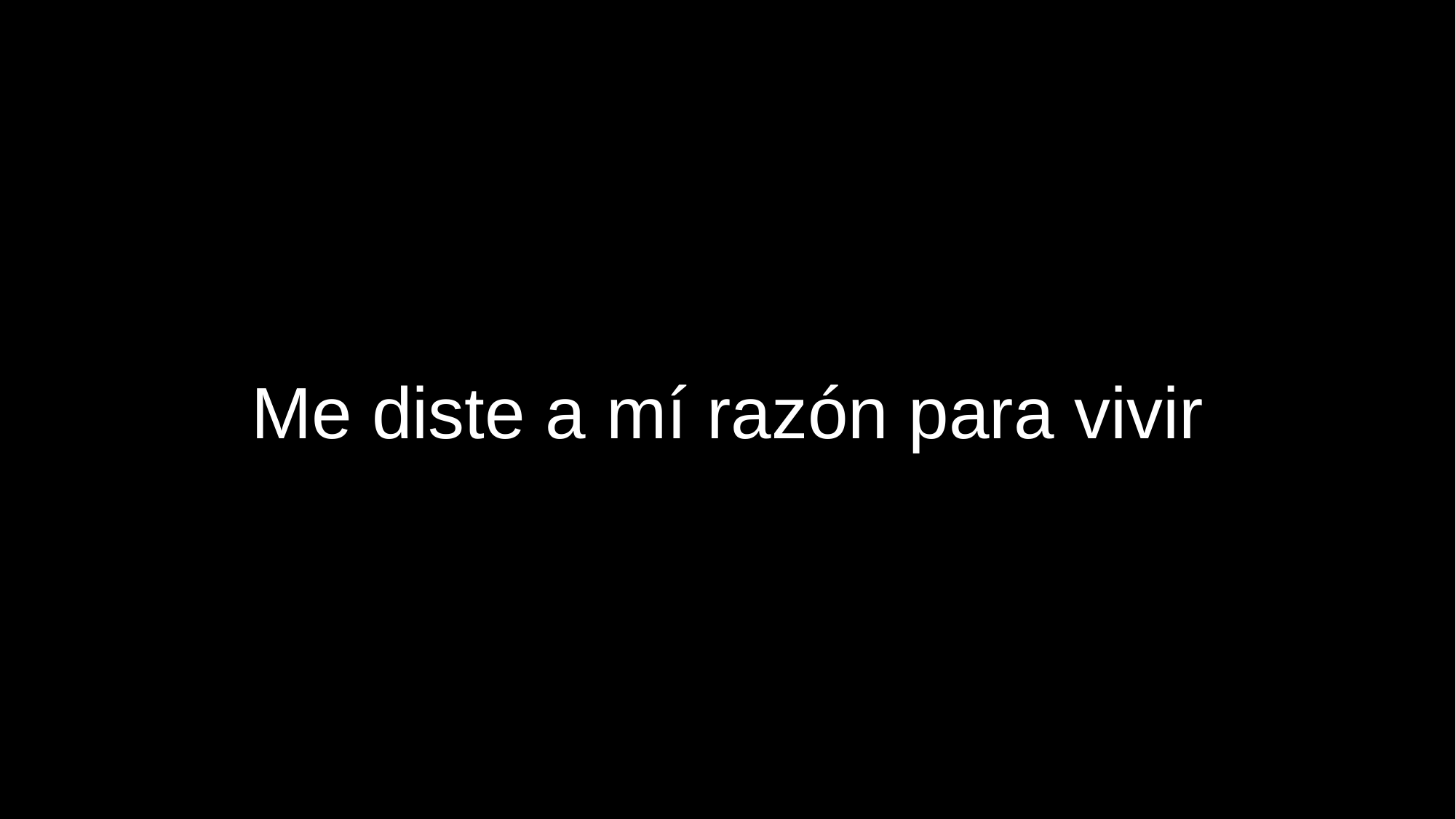

Me diste a mí razón para vivir